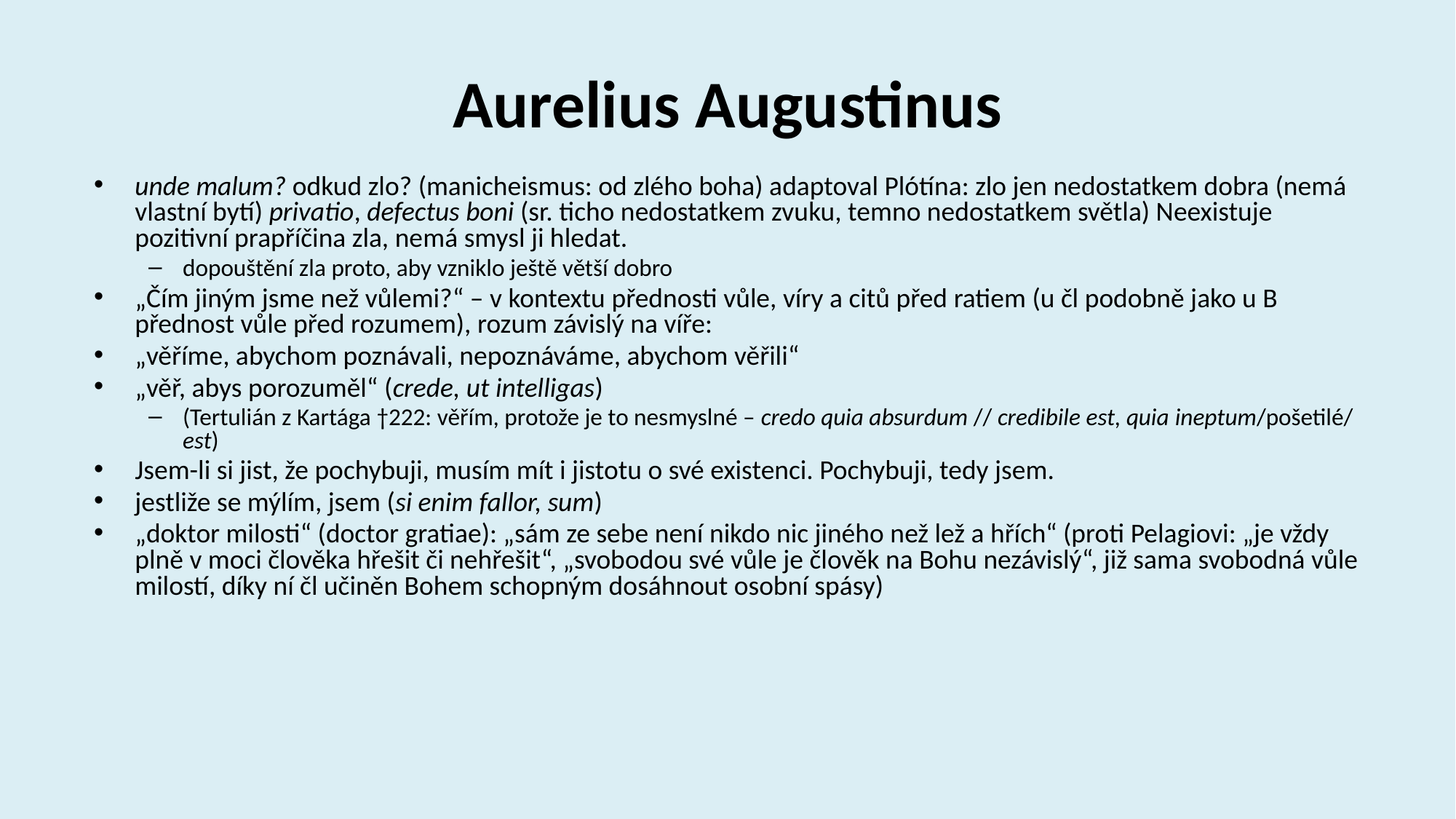

# Aurelius Augustinus
unde malum? odkud zlo? (manicheismus: od zlého boha) adaptoval Plótína: zlo jen nedostatkem dobra (nemá vlastní bytí) privatio, defectus boni (sr. ticho nedostatkem zvuku, temno nedostatkem světla) Neexistuje pozitivní prapříčina zla, nemá smysl ji hledat.
dopouštění zla proto, aby vzniklo ještě větší dobro
„Čím jiným jsme než vůlemi?“ – v kontextu přednosti vůle, víry a citů před ratiem (u čl podobně jako u B přednost vůle před rozumem), rozum závislý na víře:
„věříme, abychom poznávali, nepoznáváme, abychom věřili“
„věř, abys porozuměl“ (crede, ut intelligas)
(Tertulián z Kartága †222: věřím, protože je to nesmyslné – credo quia absurdum // credibile est, quia ineptum/pošetilé/ est)
Jsem-li si jist, že pochybuji, musím mít i jistotu o své existenci. Pochybuji, tedy jsem.
jestliže se mýlím, jsem (si enim fallor, sum)
„doktor milosti“ (doctor gratiae): „sám ze sebe není nikdo nic jiného než lež a hřích“ (proti Pelagiovi: „je vždy plně v moci člověka hřešit či nehřešit“, „svobodou své vůle je člověk na Bohu nezávislý“, již sama svobodná vůle milostí, díky ní čl učiněn Bohem schopným dosáhnout osobní spásy)